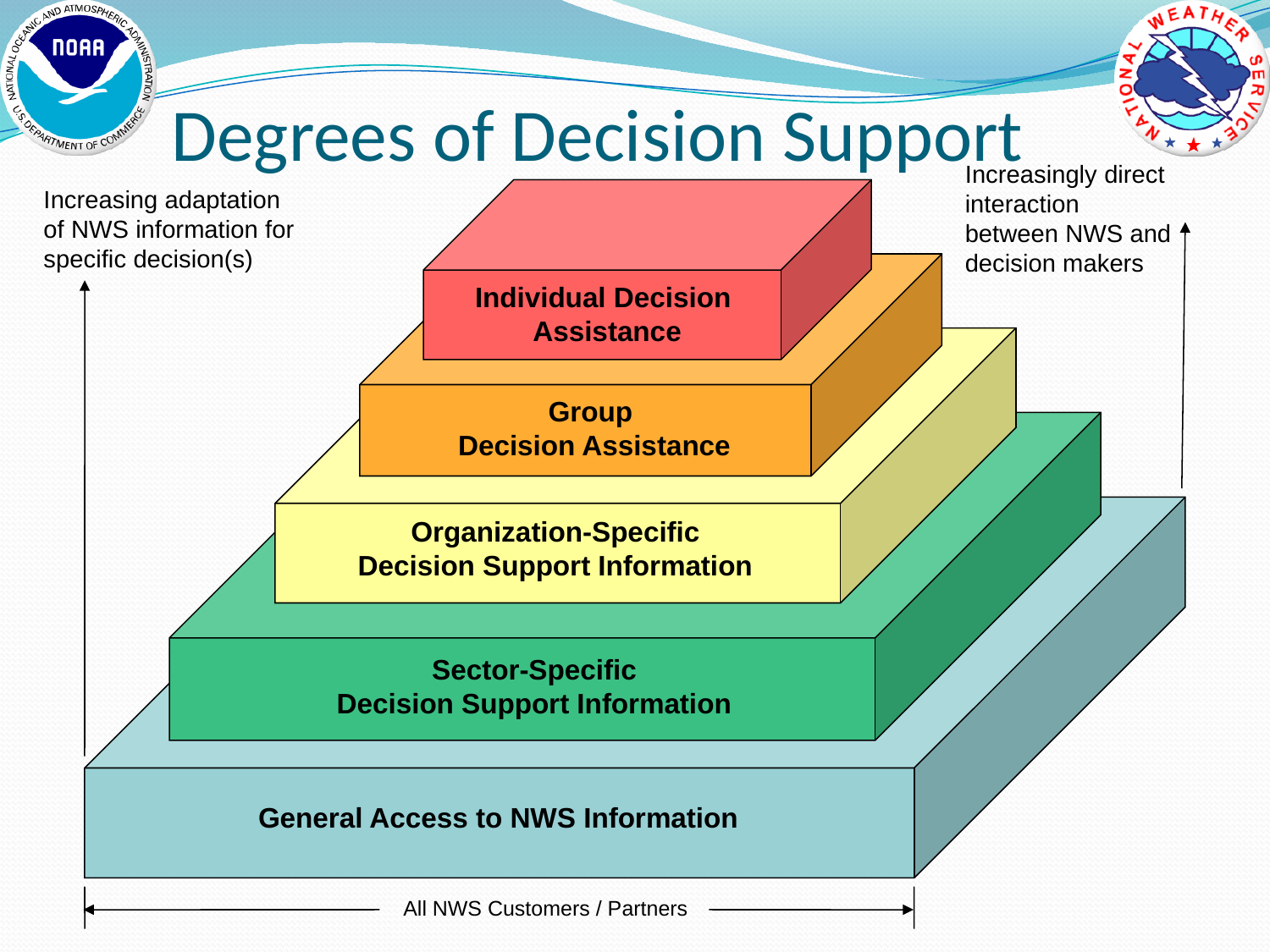

# Degrees of Decision Support
Increasingly direct interaction
between NWS and
decision makers
Increasing adaptation
of NWS information for
specific decision(s)

Individual Decision
Assistance

Group
Decision Assistance

Organization-Specific
Decision Support Information
Sector-Specific
Decision Support Information
General Access to NWS Information

All NWS Customers / Partners